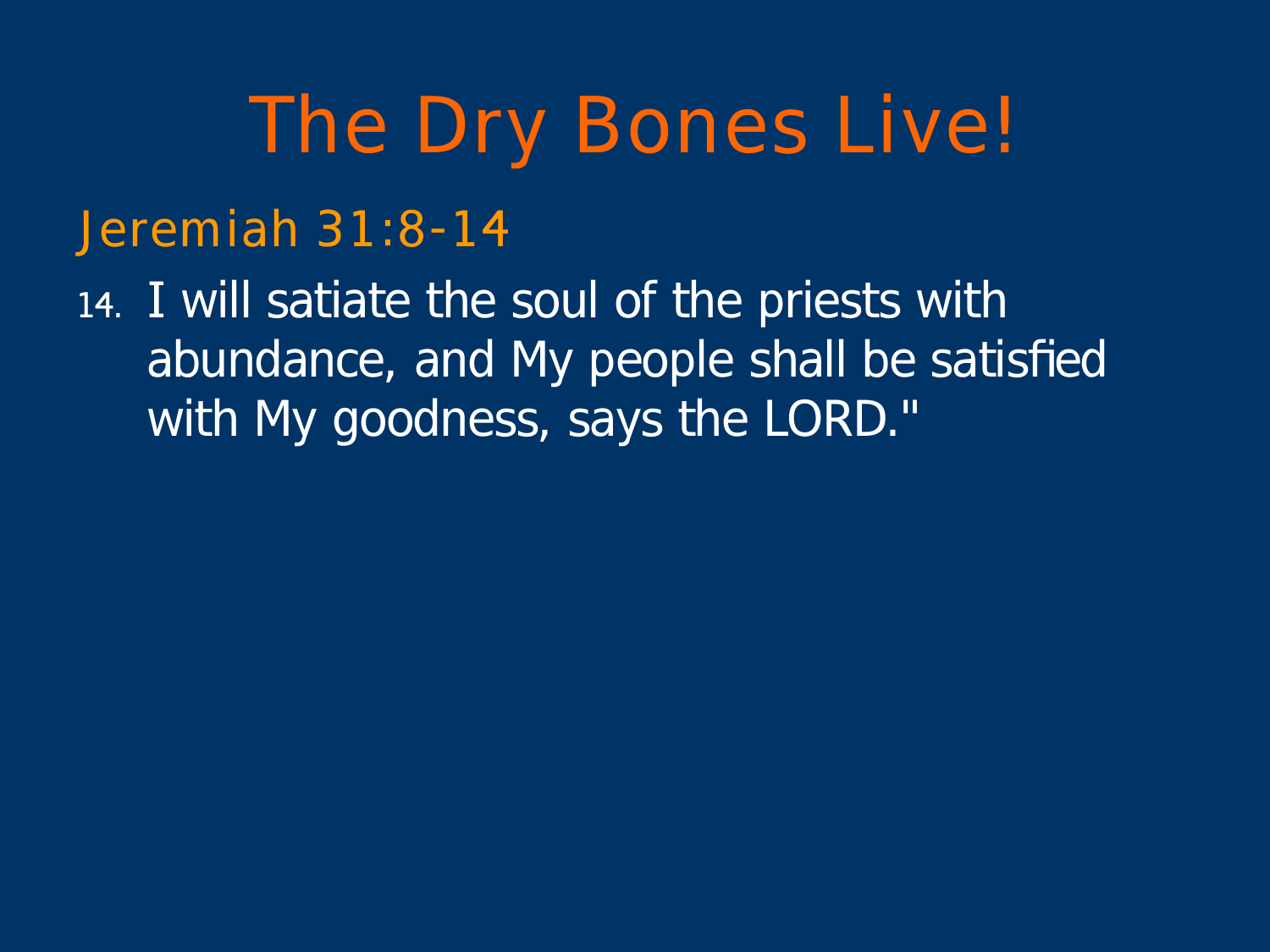

# The Dry Bones Live!
Jeremiah 31:8-14
I will satiate the soul of the priests with abundance, and My people shall be satisfied with My goodness, says the LORD."